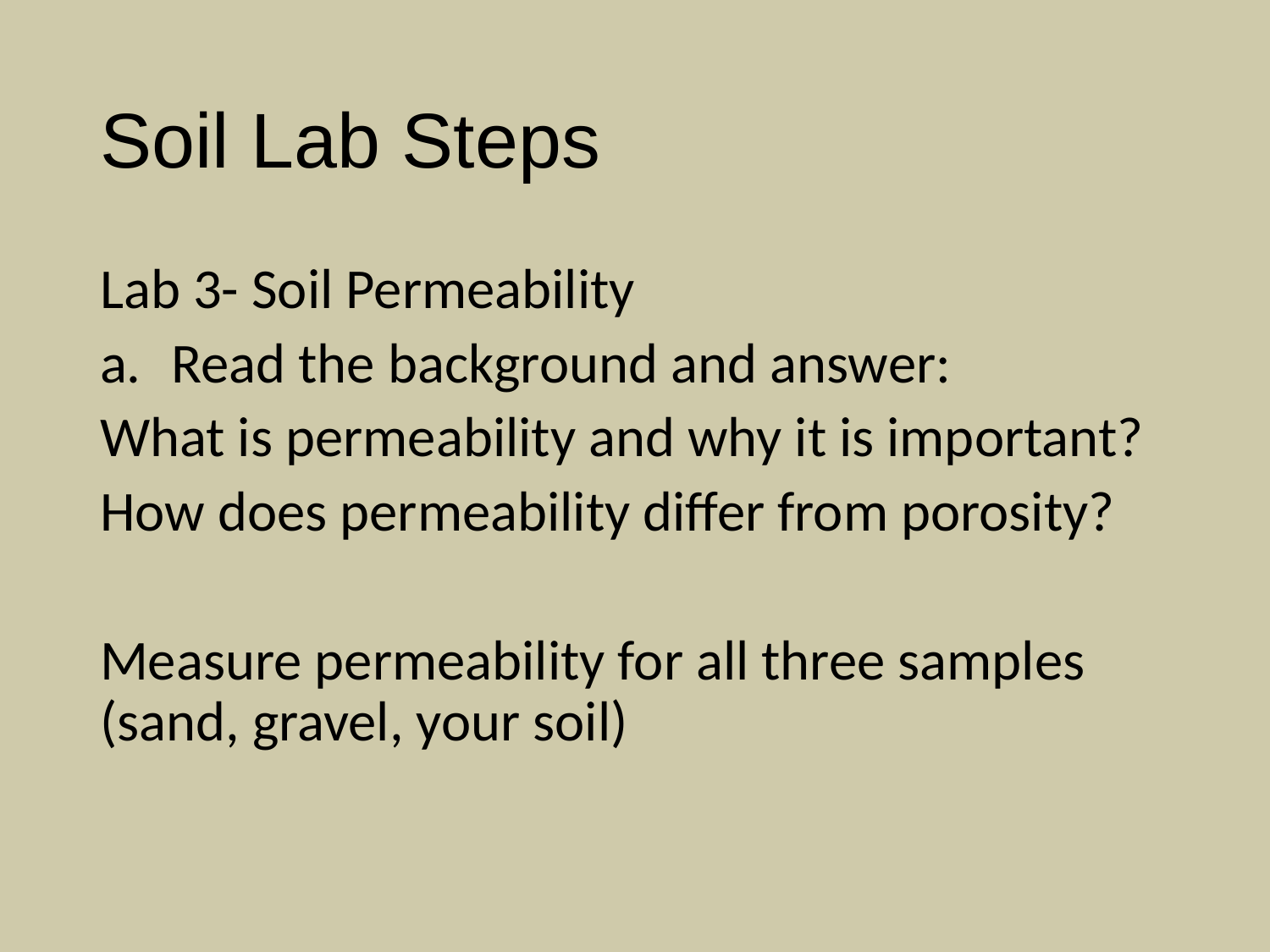

# Soil Lab Steps
Lab 3- Soil Permeability
Read the background and answer:
What is permeability and why it is important?
How does permeability differ from porosity?

Measure permeability for all three samples (sand, gravel, your soil)